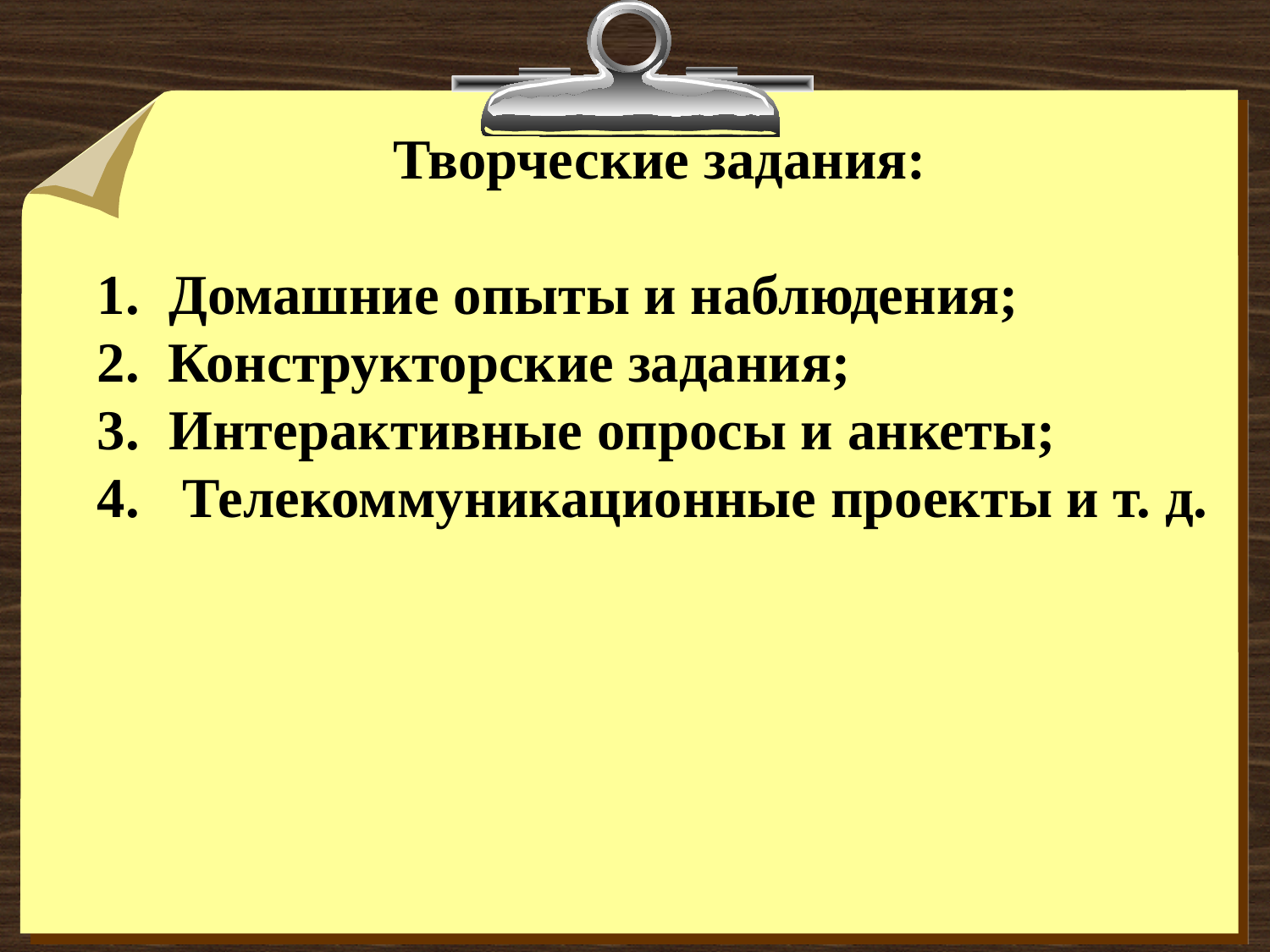

Творческие задания:

Домашние опыты и наблюдения;
2.  Конструкторские задания;
Интерактивные опросы и анкеты;
4.   Телекоммуникационные проекты и т. д.